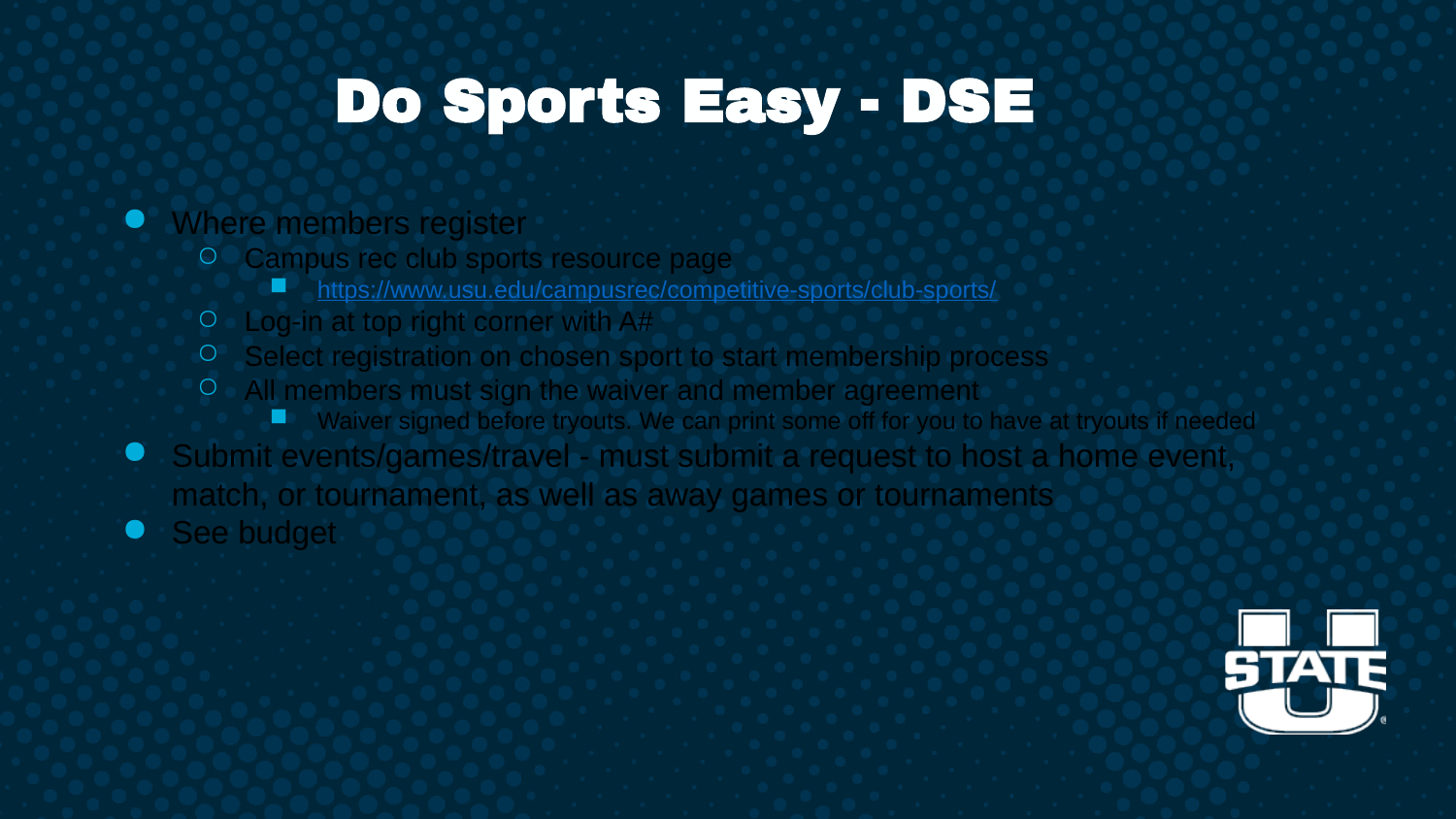

# Do Sports Easy - DSE
Where members register
Campus rec club sports resource page
https://www.usu.edu/campusrec/competitive-sports/club-sports/
Log-in at top right corner with A#
Select registration on chosen sport to start membership process
All members must sign the waiver and member agreement
Waiver signed before tryouts. We can print some off for you to have at tryouts if needed
Submit events/games/travel - must submit a request to host a home event, match, or tournament, as well as away games or tournaments
See budget